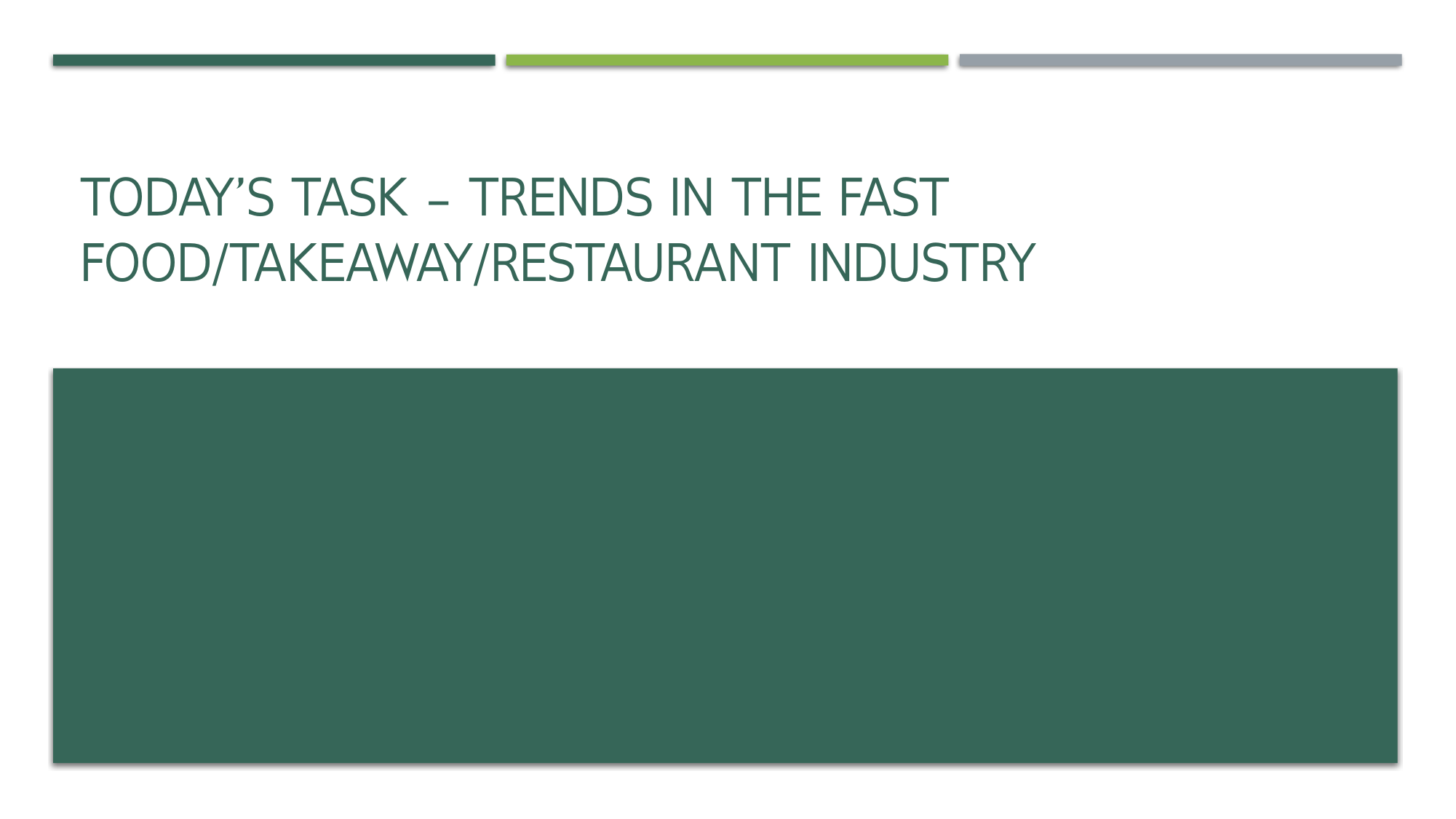

# Today’s Task – trends in the fast food/takeaway/restaurant industry